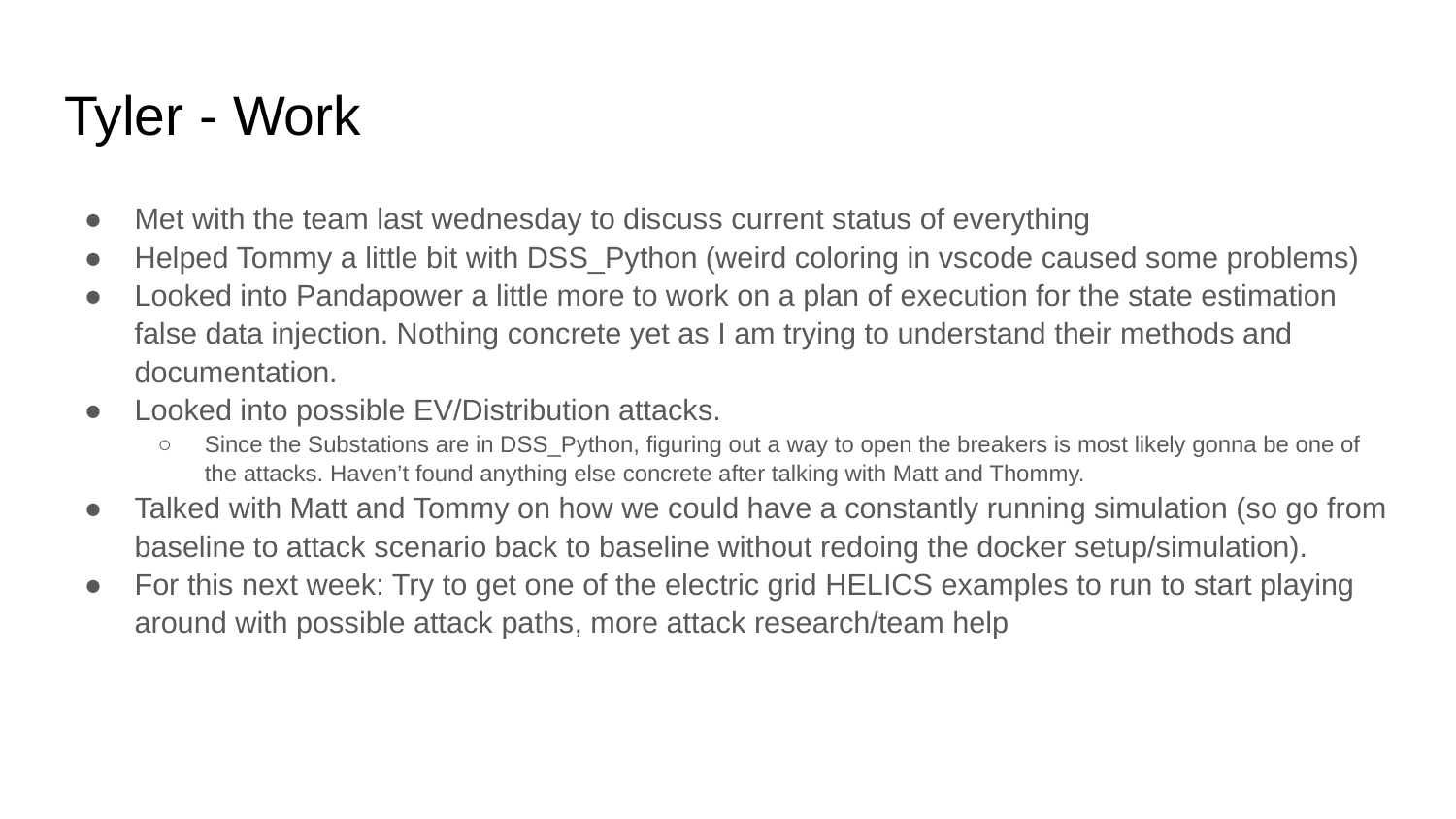

# Tyler - Work
Met with the team last wednesday to discuss current status of everything
Helped Tommy a little bit with DSS_Python (weird coloring in vscode caused some problems)
Looked into Pandapower a little more to work on a plan of execution for the state estimation false data injection. Nothing concrete yet as I am trying to understand their methods and documentation.
Looked into possible EV/Distribution attacks.
Since the Substations are in DSS_Python, figuring out a way to open the breakers is most likely gonna be one of the attacks. Haven’t found anything else concrete after talking with Matt and Thommy.
Talked with Matt and Tommy on how we could have a constantly running simulation (so go from baseline to attack scenario back to baseline without redoing the docker setup/simulation).
For this next week: Try to get one of the electric grid HELICS examples to run to start playing around with possible attack paths, more attack research/team help